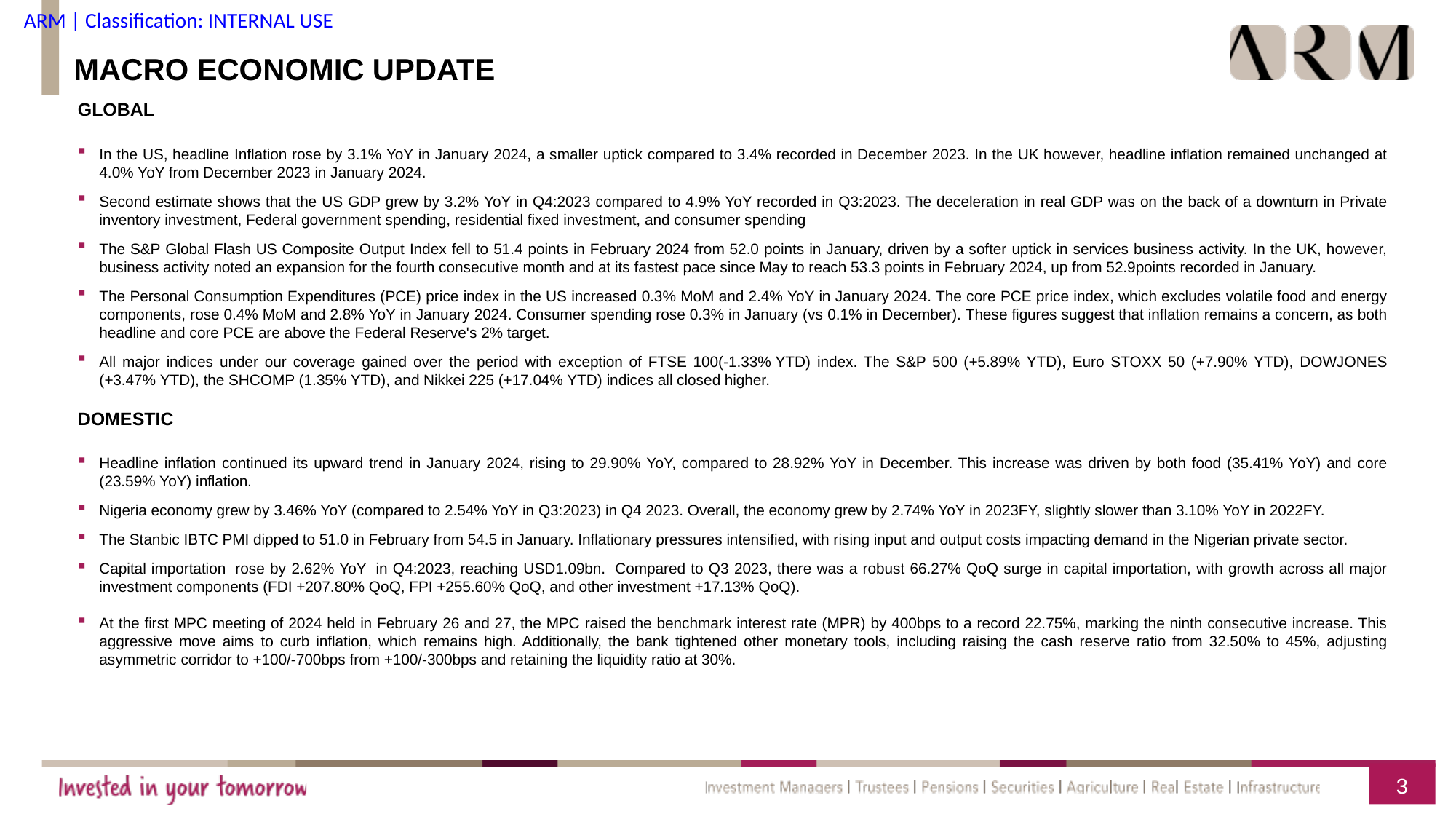

MACRO ECONOMIC UPDATE
GLOBAL

In the US, headline Inflation rose by 3.1% YoY in January 2024, a smaller uptick compared to 3.4% recorded in December 2023. In the UK however, headline inflation remained unchanged at 4.0% YoY from December 2023 in January 2024.

Second estimate shows that the US GDP grew by 3.2% YoY in Q4:2023 compared to 4.9% YoY recorded in Q3:2023. The deceleration in real GDP was on the back of a downturn in Private inventory investment, Federal government spending, residential fixed investment, and consumer spending

The S&P Global Flash US Composite Output Index fell to 51.4 points in February 2024 from 52.0 points in January, driven by a softer uptick in services business activity. In the UK, however, business activity noted an expansion for the fourth consecutive month and at its fastest pace since May to reach 53.3 points in February 2024, up from 52.9points recorded in January.

The Personal Consumption Expenditures (PCE) price index in the US increased 0.3% MoM and 2.4% YoY in January 2024. The core PCE price index, which excludes volatile food and energy components, rose 0.4% MoM and 2.8% YoY in January 2024. Consumer spending rose 0.3% in January (vs 0.1% in December). These figures suggest that inflation remains a concern, as both headline and core PCE are above the Federal Reserve's 2% target.

All major indices under our coverage gained over the period with exception of FTSE 100(-1.33% YTD) index. The S&P 500 (+5.89% YTD), Euro STOXX 50 (+7.90% YTD), DOWJONES (+3.47% YTD), the SHCOMP (1.35% YTD), and Nikkei 225 (+17.04% YTD) indices all closed higher.
DOMESTIC

Headline inflation continued its upward trend in January 2024, rising to 29.90% YoY, compared to 28.92% YoY in December. This increase was driven by both food (35.41% YoY) and core (23.59% YoY) inflation.

Nigeria economy grew by 3.46% YoY (compared to 2.54% YoY in Q3:2023) in Q4 2023. Overall, the economy grew by 2.74% YoY in 2023FY, slightly slower than 3.10% YoY in 2022FY.

The Stanbic IBTC PMI dipped to 51.0 in February from 54.5 in January. Inflationary pressures intensified, with rising input and output costs impacting demand in the Nigerian private sector.

Capital importation  rose by 2.62% YoY  in Q4:2023, reaching USD1.09bn.  Compared to Q3 2023, there was a robust 66.27% QoQ surge in capital importation, with growth across all major investment components (FDI +207.80% QoQ, FPI +255.60% QoQ, and other investment +17.13% QoQ).

At the first MPC meeting of 2024 held in February 26 and 27, the MPC raised the benchmark interest rate (MPR) by 400bps to a record 22.75%, marking the ninth consecutive increase. This aggressive move aims to curb inflation, which remains high. Additionally, the bank tightened other monetary tools, including raising the cash reserve ratio from 32.50% to 45%, adjusting asymmetric corridor to +100/-700bps from +100/-300bps and retaining the liquidity ratio at 30%.
3